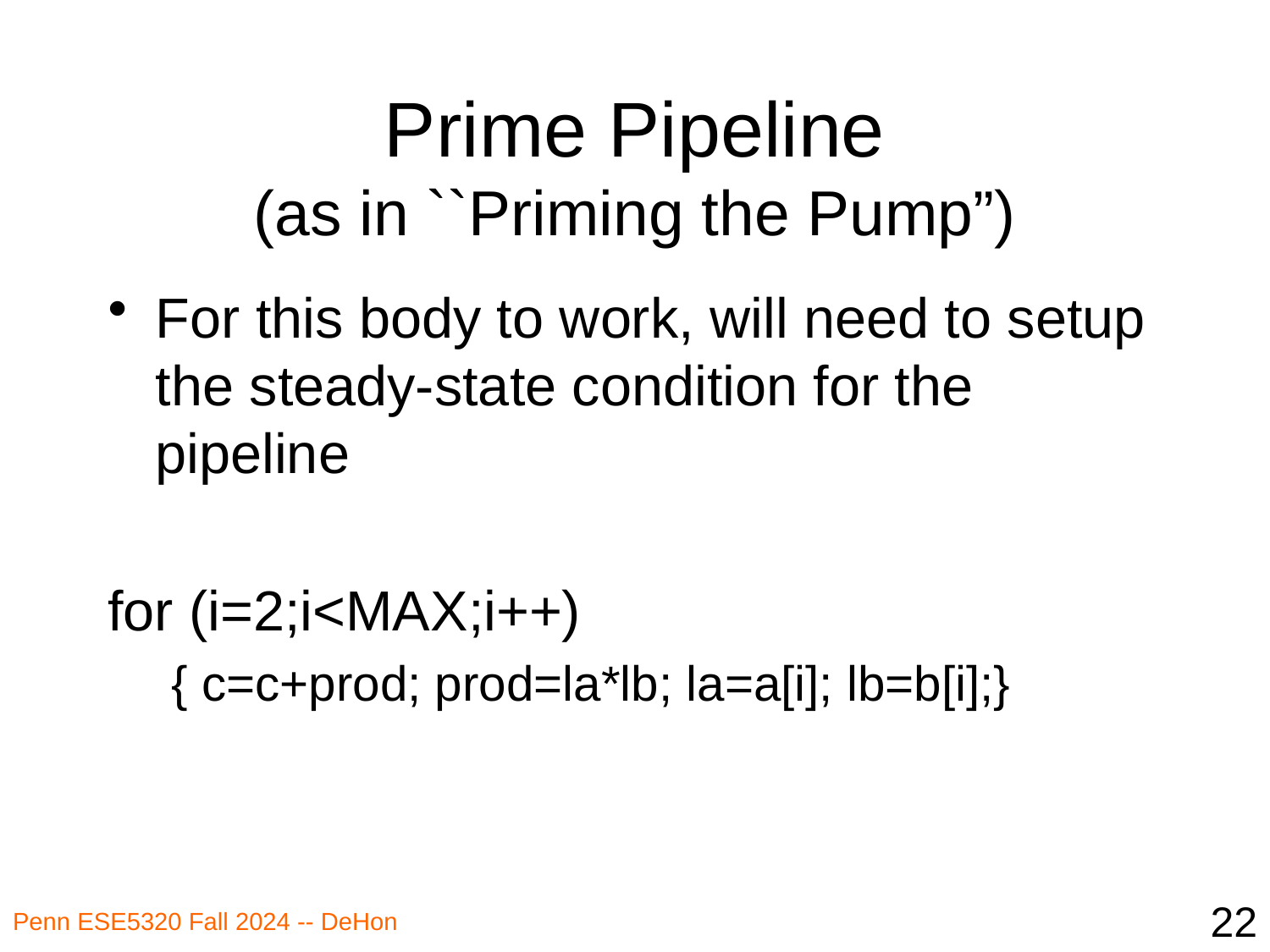

# Prime Pipeline (as in ``Priming the Pump”)
For this body to work, will need to setup the steady-state condition for the pipeline

for (i=2;i<MAX;i++)
{ c=c+prod; prod=la*lb; la=a[i]; lb=b[i];}

22
Penn ESE5320 Fall 2024 -- DeHon